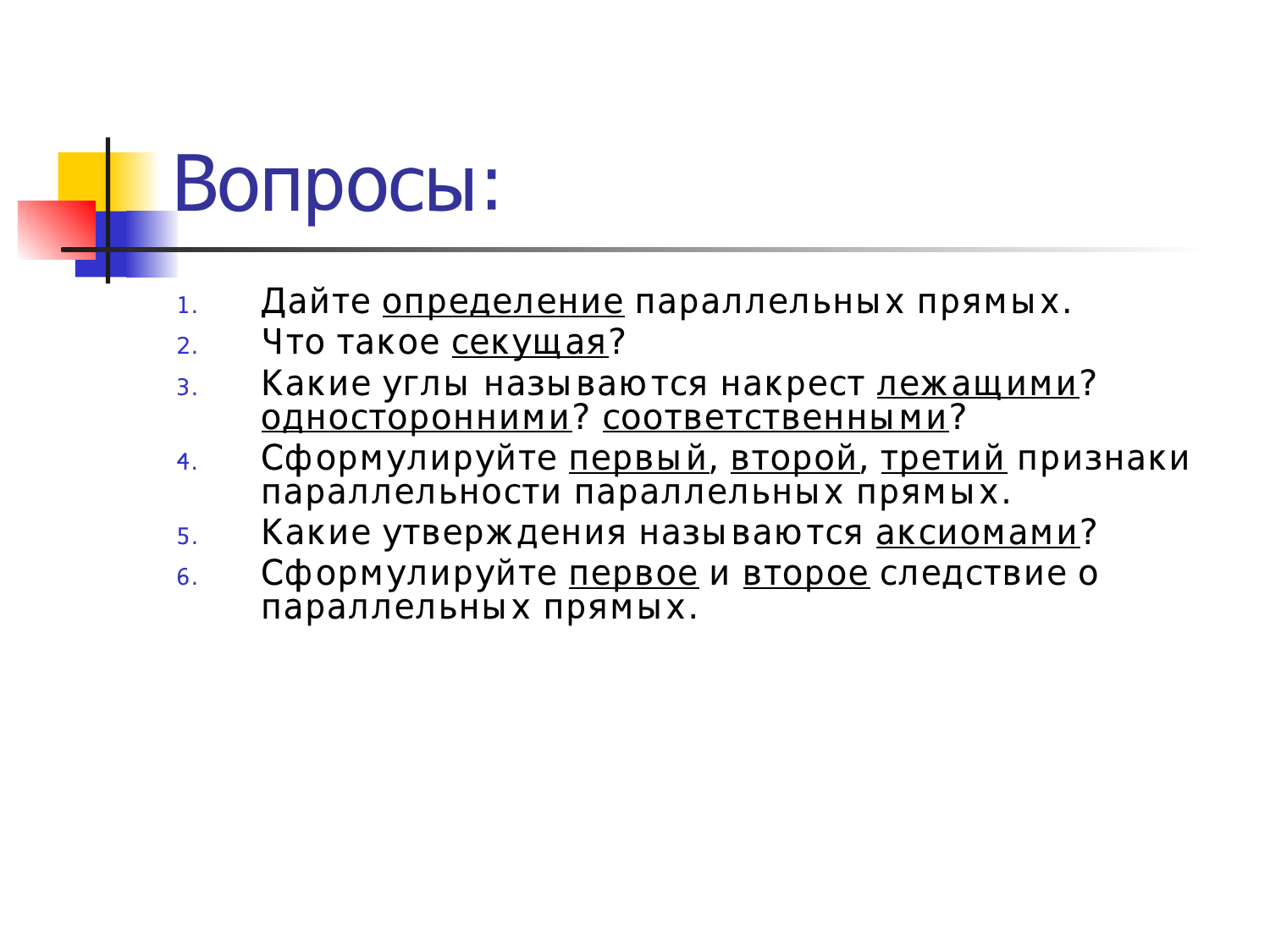

# Вопросы:
Дайте определение параллельных прямых.
Что такое секущая?
Какие углы называются накрест лежащими? односторонними? соответственными?
Сформулируйте первый, второй, третий признаки параллельности параллельных прямых.
Какие утверждения называются аксиомами?
Сформулируйте первое и второе следствие о параллельных прямых.